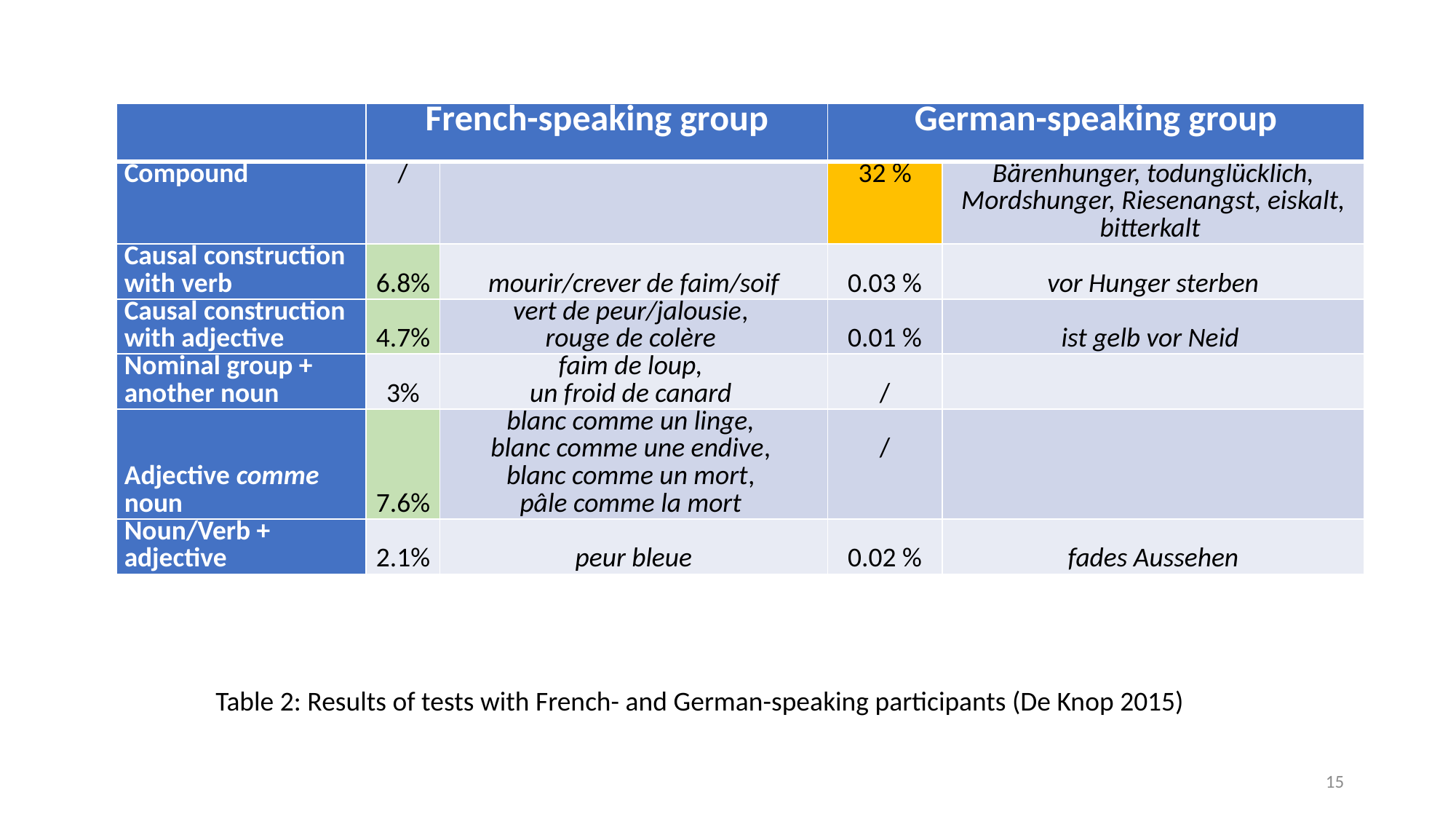

|  | French-speaking group |  | German-speaking group |  |
| --- | --- | --- | --- | --- |
| Compound | / |  | 32 % | Bärenhunger, todunglücklich, Mordshunger, Riesenangst, eiskalt, bitterkalt |
| Causal construction with verb | 6.8% | mourir/crever de faim/soif | 0.03 % | vor Hunger sterben |
| Causal construction with adjective | 4.7% | vert de peur/jalousie, rouge de colère | 0.01 % | ist gelb vor Neid |
| Nominal group + another noun | 3% | faim de loup, un froid de canard | / |  |
| Adjective comme noun | 7.6% | blanc comme un linge, blanc comme une endive, blanc comme un mort, pâle comme la mort | / |  |
| Noun/Verb + adjective | 2.1% | peur bleue | 0.02 % | fades Aussehen |
Table 2: Results of tests with French- and German-speaking participants (De Knop 2015)
15